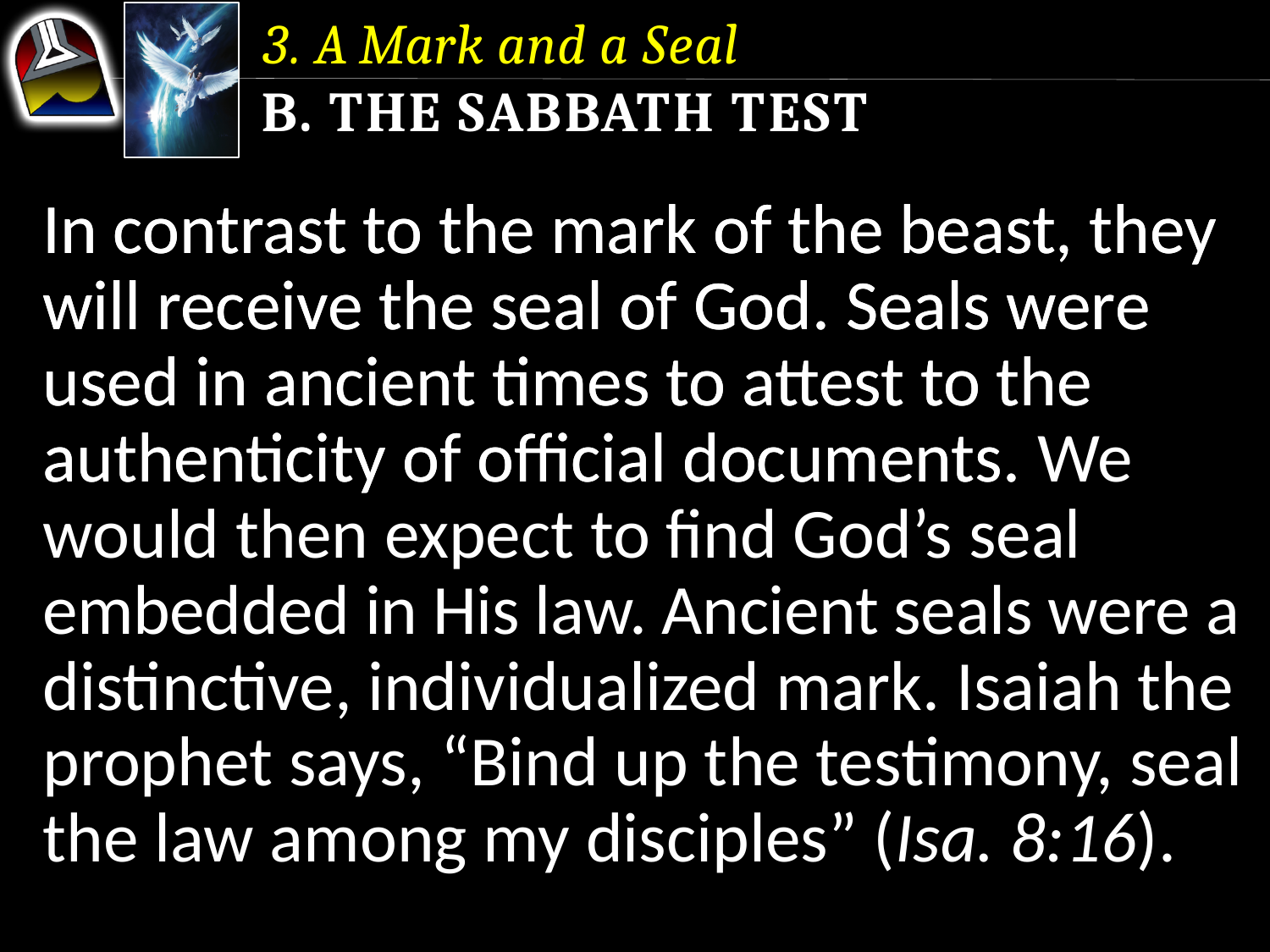

3. A Mark and a Seal
b. The Sabbath Test
In contrast to the mark of the beast, they will receive the seal of God. Seals were used in ancient times to attest to the authenticity of official documents. We would then expect to find God’s seal embedded in His law. Ancient seals were a distinctive, individualized mark. Isaiah the prophet says, “Bind up the testimony, seal the law among my disciples” (Isa. 8:16).
In contrast to the mark of the beast, they will receive the seal of God. Seals were used in ancient times to attest to the authenticity of official documents.
In contrast to the mark of the beast, they will receive the seal of God. Seals were used in ancient times to attest to the authenticity of official documents.